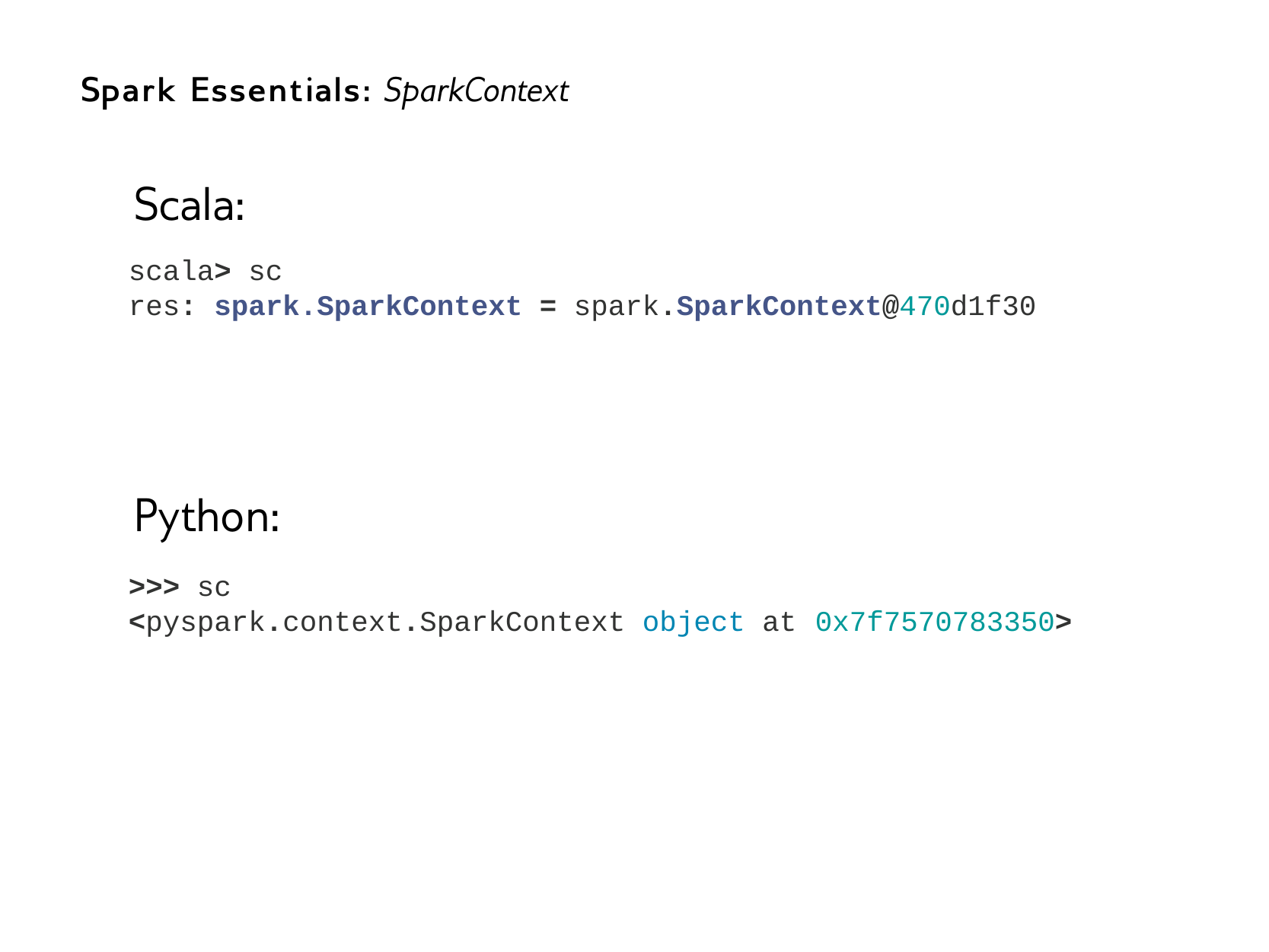

# Spark Essentials: SparkContext
Scala:

scala> sc
res: spark.SparkContext
= spark.SparkContext@470d1f30
Python:

>>> sc
<pyspark.context.SparkContext object at	0x7f7570783350>